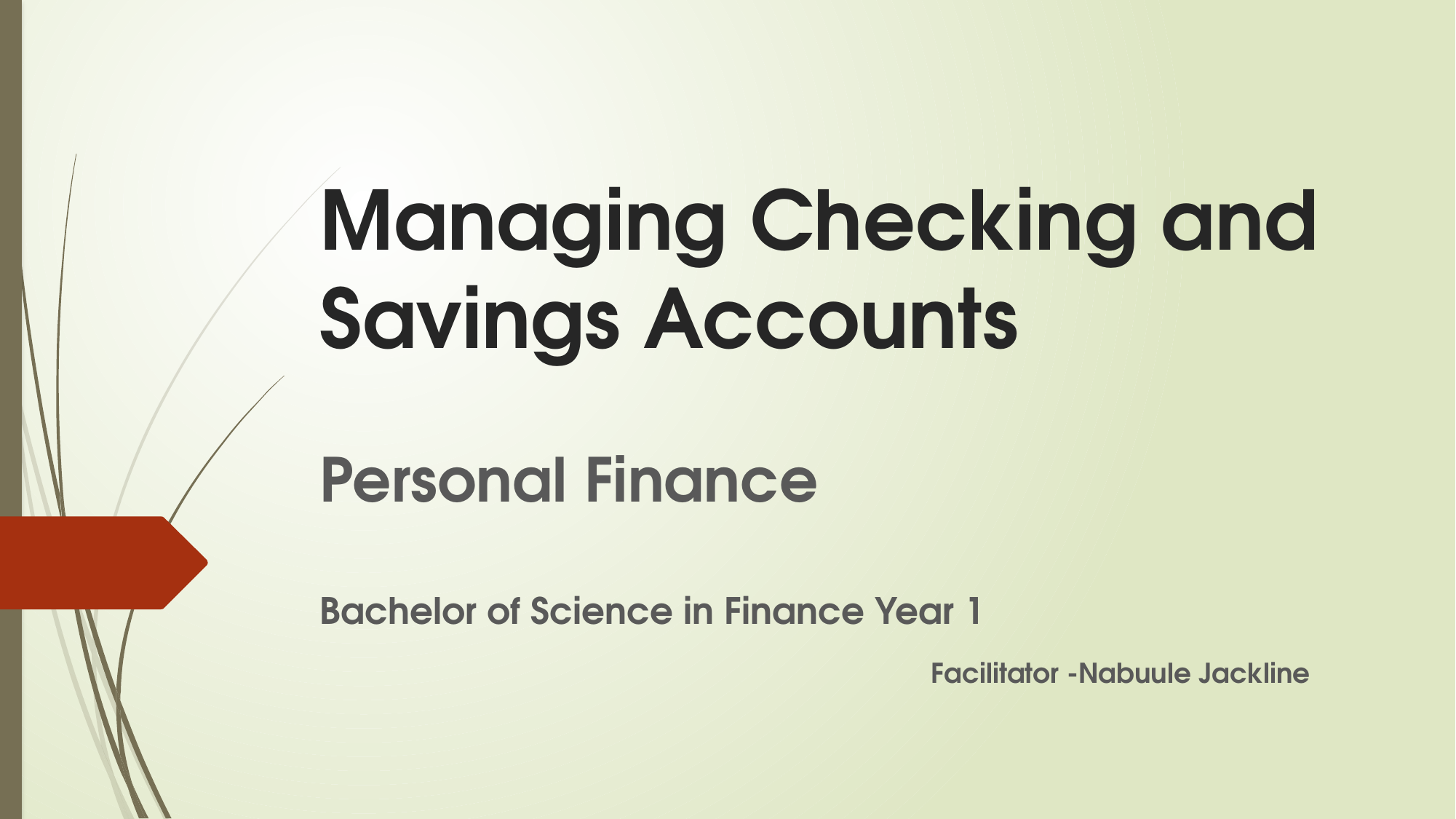

# Managing Checking and Savings Accounts
Personal Finance

Bachelor of Science in Finance Year 1
                                                            Facilitator -Nabuule Jackline